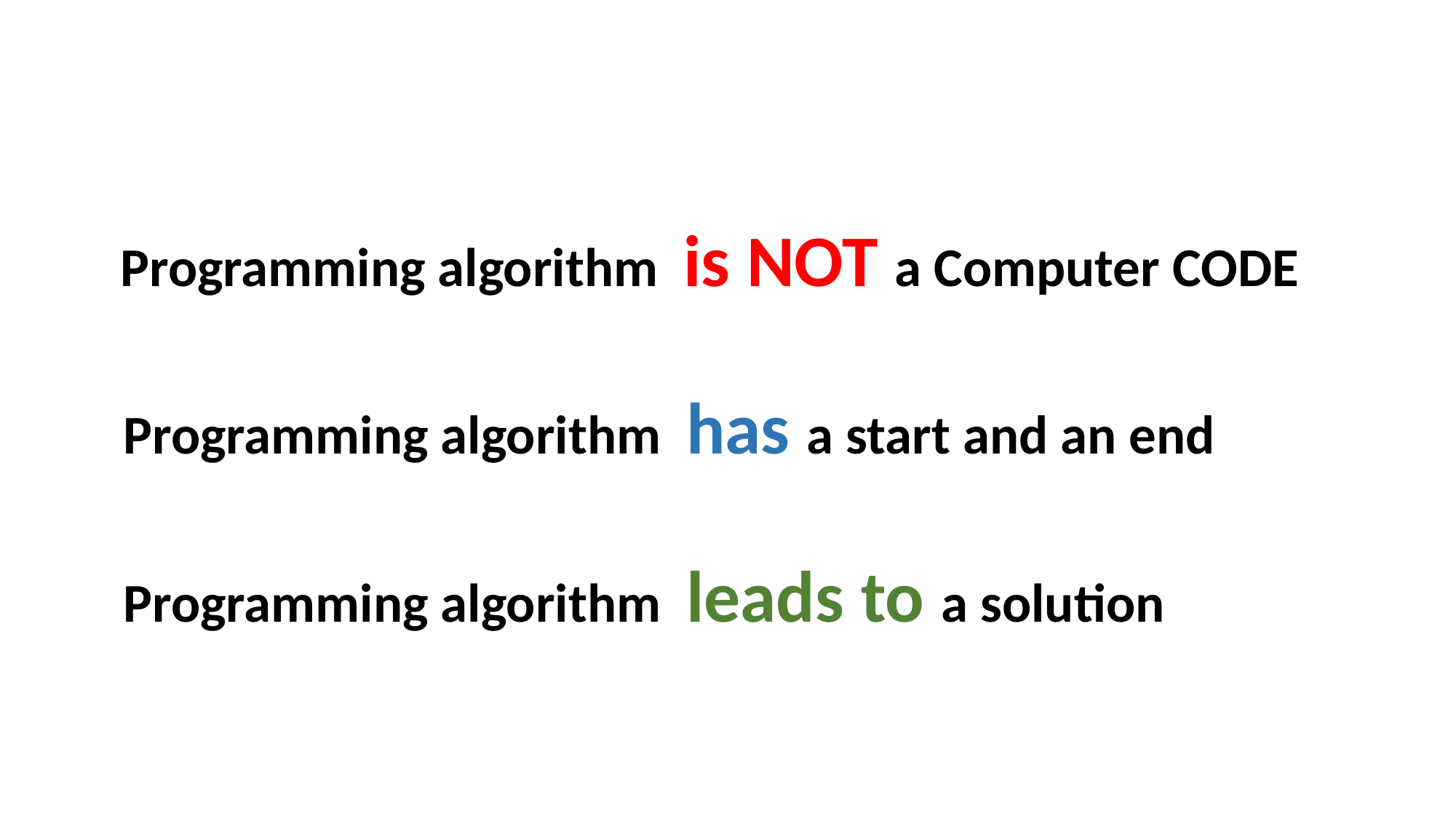

#
 Programming algorithm  is NOT a Computer CODE

 Programming algorithm  has a start and an end

 Programming algorithm  leads to a solution